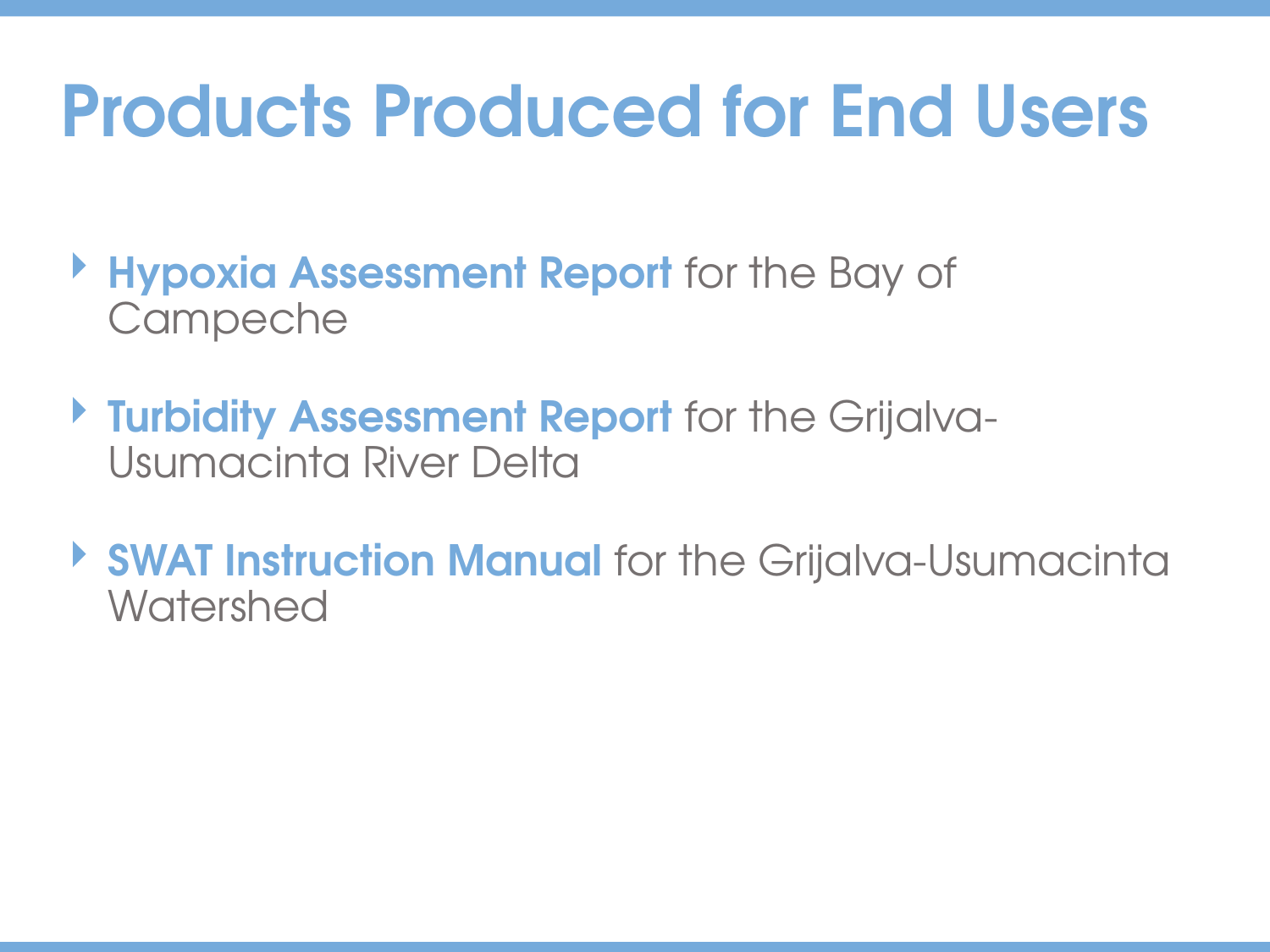

Products Produced for End Users
Hypoxia Assessment Report for the Bay of Campeche

Turbidity Assessment Report for the Grijalva-Usumacinta River Delta

SWAT Instruction Manual for the Grijalva-Usumacinta Watershed